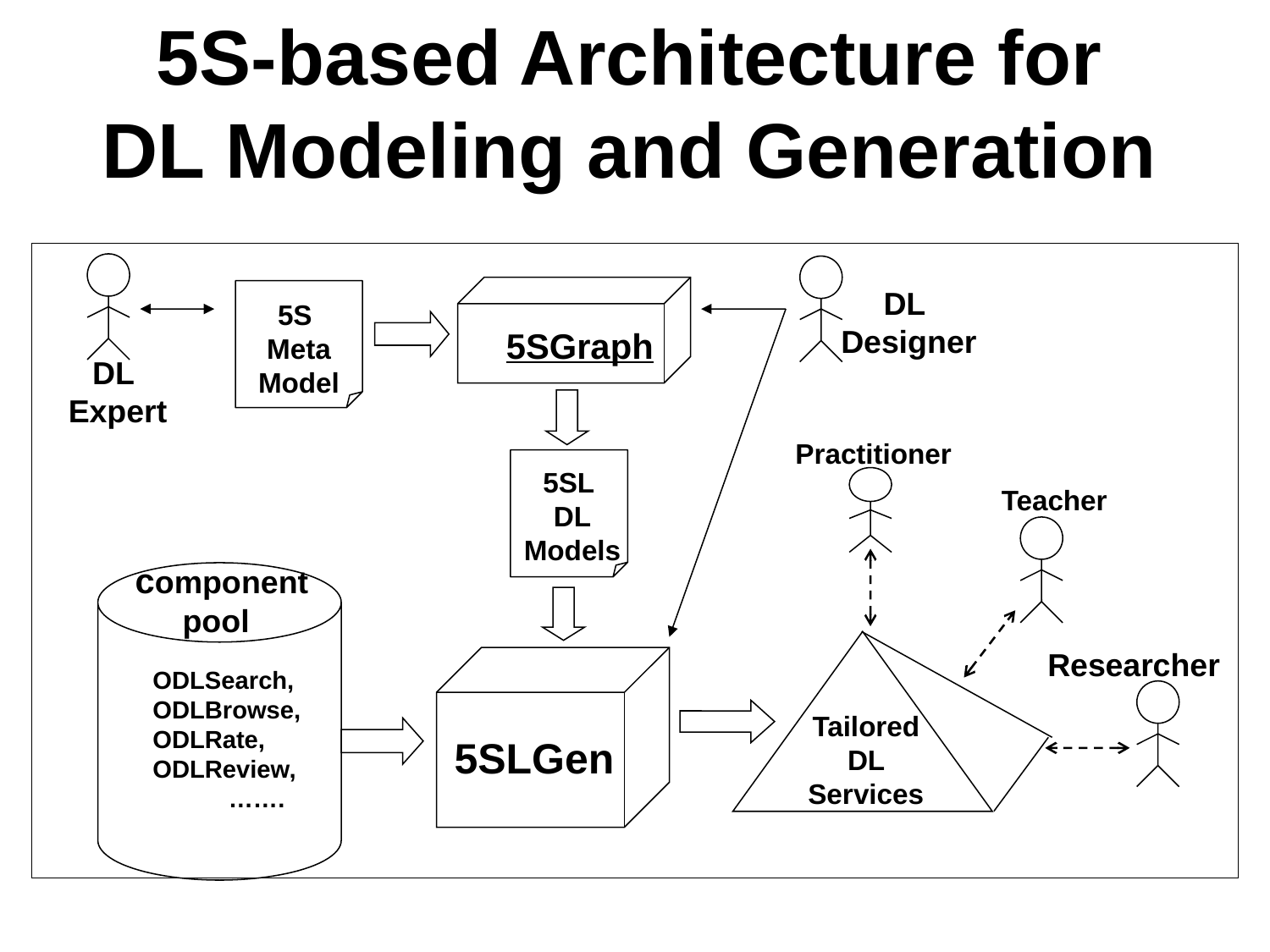

# 5S-based Architecture for DL Modeling and Generation

DL
Designer

5S
Meta
Model

5SGraph
DL
Expert

Practitioner

5SL
DL
Models

Teacher

   component
  pool

Tailored
DL Services

Researcher

5SLGen
ODLSearch,
ODLBrowse,
ODLRate,
ODLReview,
…….